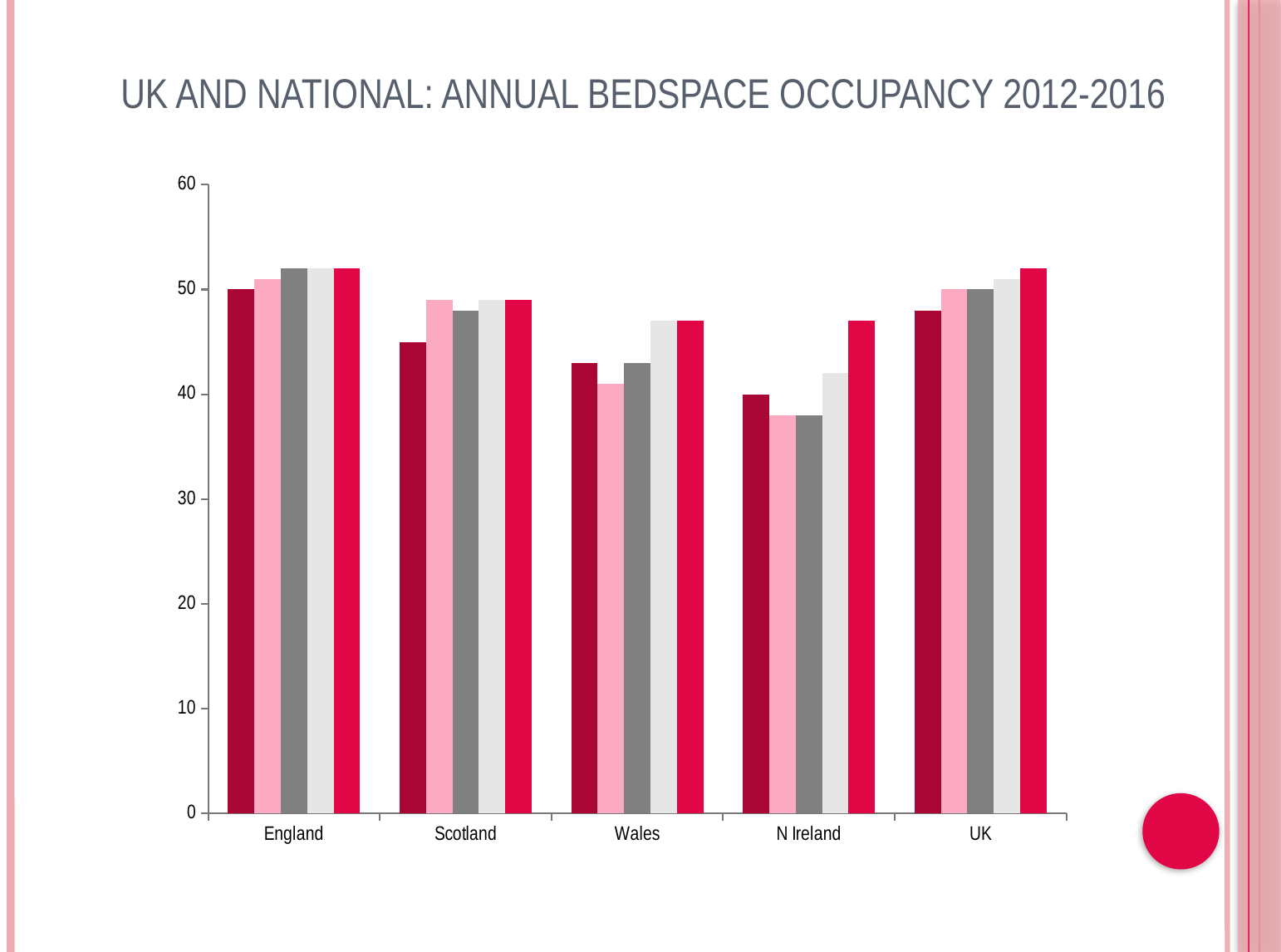

# UK and National: Annual Bedspace Occupancy 2012-2016

### Chart

| Category | 2012 | 2013 | 2014 | 2015 | 2016 |
|---|---|---|---|---|---|
| England | 50.0 | 51.0 | 52.0 | 52.0 | 52.0 |
| Scotland | 45.0 | 49.0 | 48.0 | 49.0 | 49.0 |
| Wales | 43.0 | 41.0 | 43.0 | 47.0 | 47.0 |
| N Ireland | 40.0 | 38.0 | 38.0 | 42.0 | 47.0 |
| UK | 48.0 | 50.0 | 50.0 | 51.0 | 52.0 |